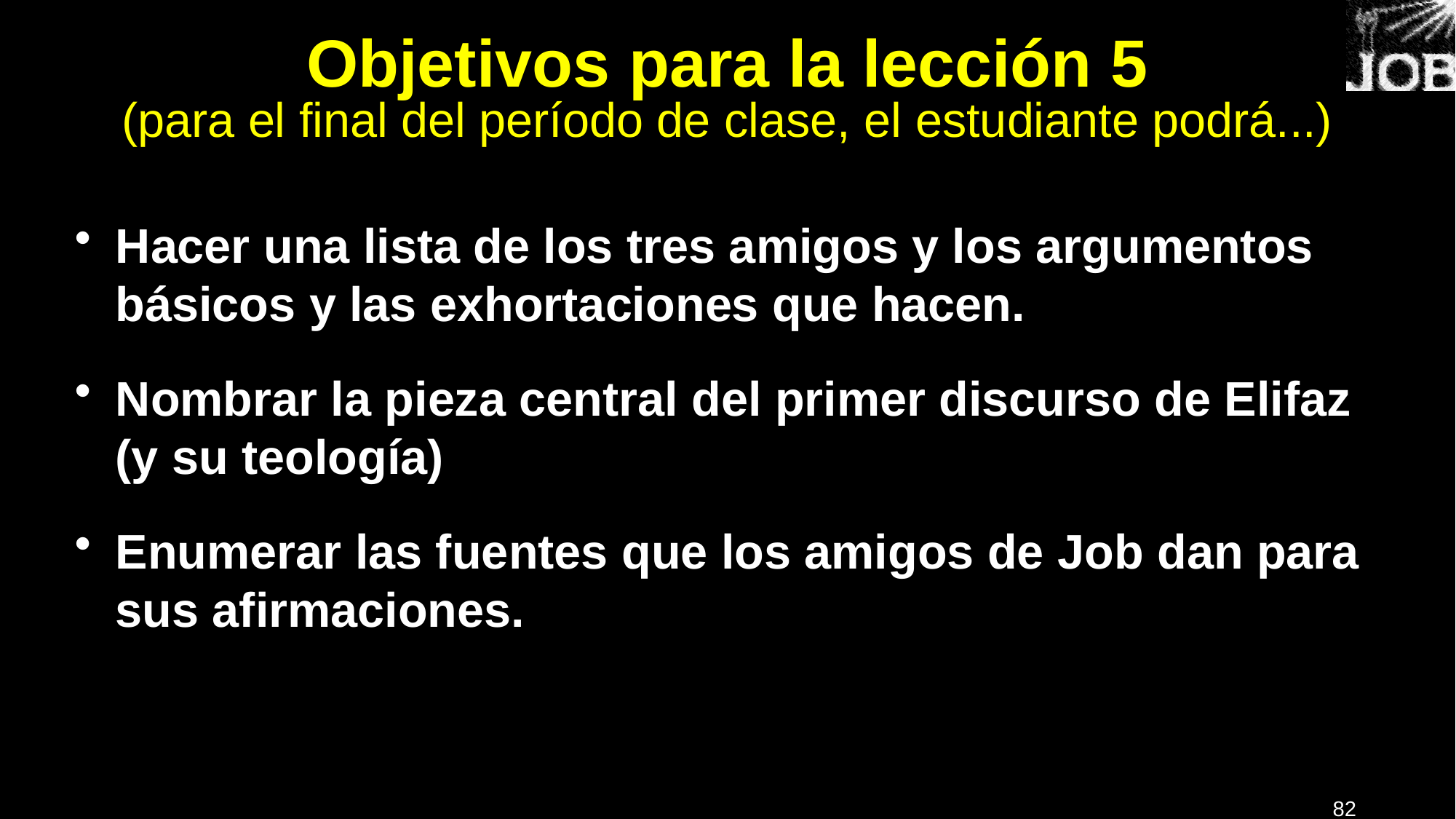

# Objetivos para la lección 5 (para el final del período de clase, el estudiante podrá...)
Hacer una lista de los tres amigos y los argumentos básicos y las exhortaciones que hacen.
Nombrar la pieza central del primer discurso de Elifaz (y su teología)
Enumerar las fuentes que los amigos de Job dan para sus afirmaciones.
82